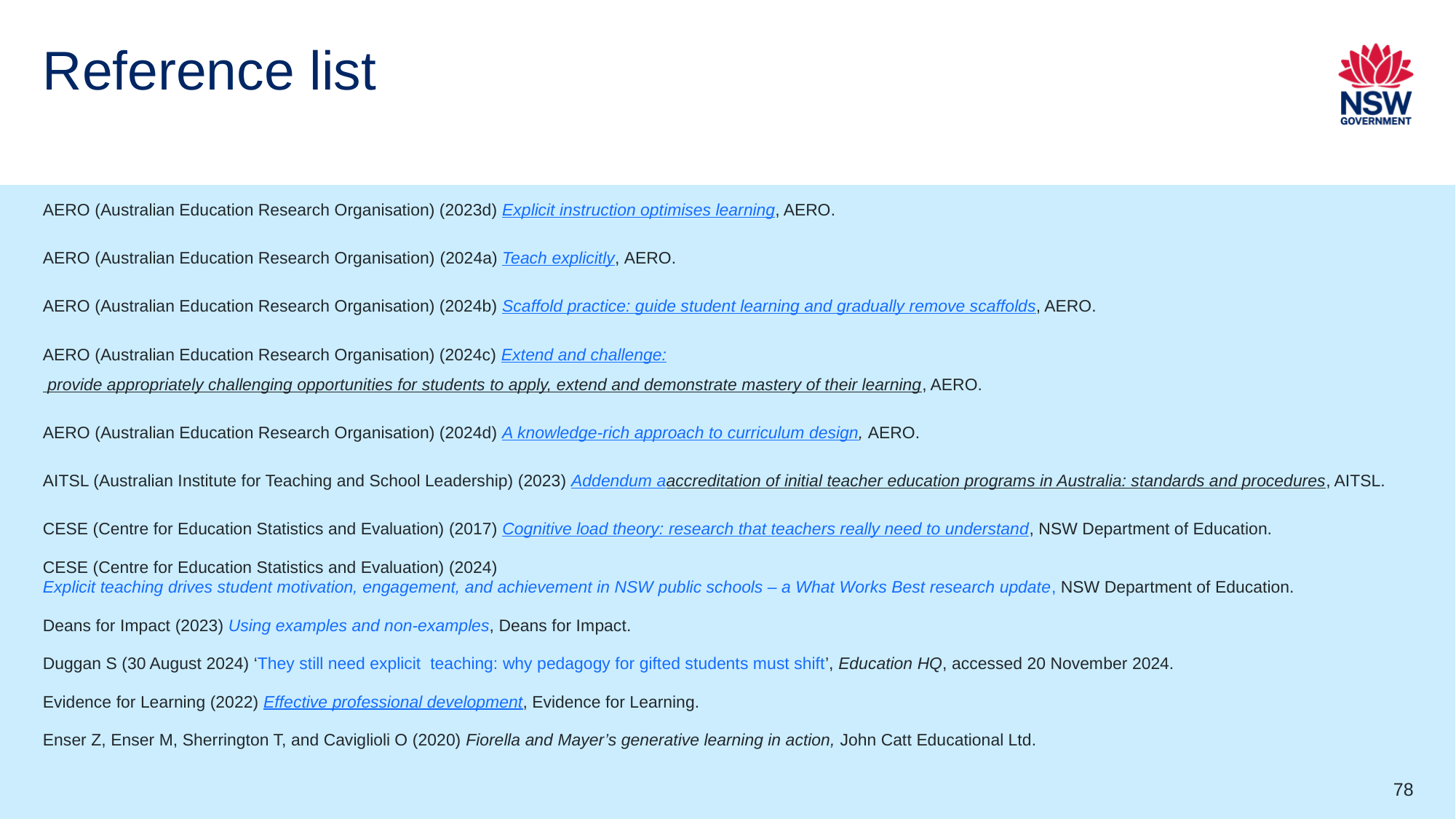

# Reference list
AERO (Australian Education Research Organisation) (2023d) Explicit instruction optimises learning, AERO.
AERO (Australian Education Research Organisation) (2024a) Teach explicitly, AERO.
AERO (Australian Education Research Organisation) (2024b) Scaffold practice: guide student learning and gradually remove scaffolds, AERO.
AERO (Australian Education Research Organisation) (2024c) Extend and challenge: provide appropriately challenging opportunities for students to apply, extend and demonstrate mastery of their learning, AERO.
AERO (Australian Education Research Organisation) (2024d) A knowledge-rich approach to curriculum design, AERO.
AITSL (Australian Institute for Teaching and School Leadership) (2023) Addendum aaccreditation of initial teacher education programs in Australia: standards and procedures, AITSL.
CESE (Centre for Education Statistics and Evaluation) (2017) Cognitive load theory: research that teachers really need to understand, NSW Department of Education.
CESE (Centre for Education Statistics and Evaluation) (2024) Explicit teaching drives student motivation, engagement, and achievement in NSW public schools – a What Works Best research update, NSW Department of Education.
Deans for Impact (2023) Using examples and non-examples, Deans for Impact.
Duggan S (30 August 2024) ‘They still need explicit  teaching: why pedagogy for gifted students must shift’, Education HQ, accessed 20 November 2024.
Evidence for Learning (2022) Effective professional development, Evidence for Learning.
Enser Z, Enser M, Sherrington T, and Caviglioli O (2020) Fiorella and Mayer’s generative learning in action, John Catt Educational Ltd.​

78